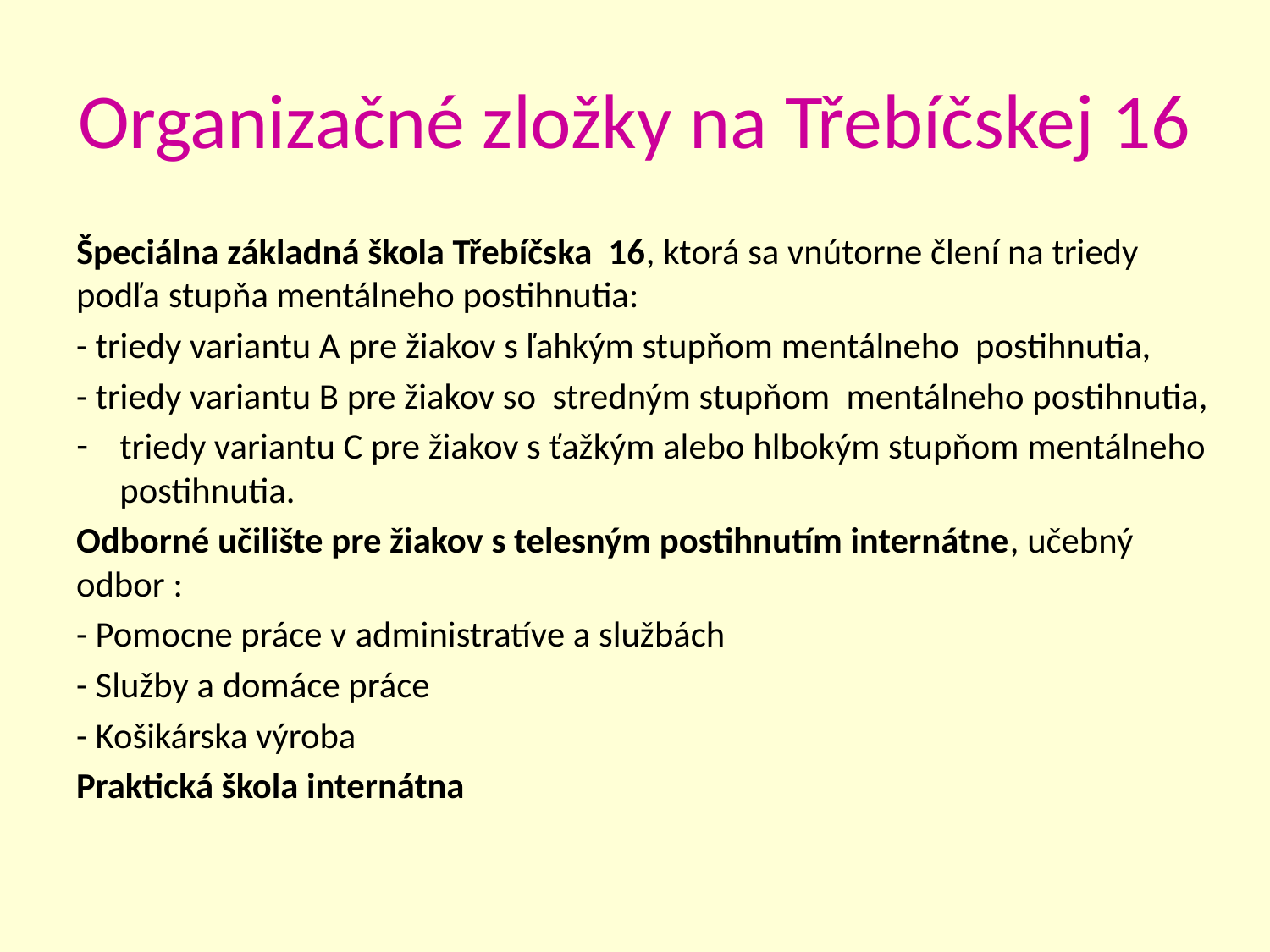

# Organizačné zložky na Třebíčskej 16
Špeciálna základná škola Třebíčska  16, ktorá sa vnútorne člení na triedy podľa stupňa mentálneho postihnutia:
- triedy variantu A pre žiakov s ľahkým stupňom mentálneho  postihnutia,
- triedy variantu B pre žiakov so  stredným stupňom  mentálneho postihnutia,
triedy variantu C pre žiakov s ťažkým alebo hlbokým stupňom mentálneho postihnutia.
Odborné učilište pre žiakov s telesným postihnutím internátne, učebný odbor :
- Pomocne práce v administratíve a službách
- Služby a domáce práce
- Košikárska výroba
Praktická škola internátna